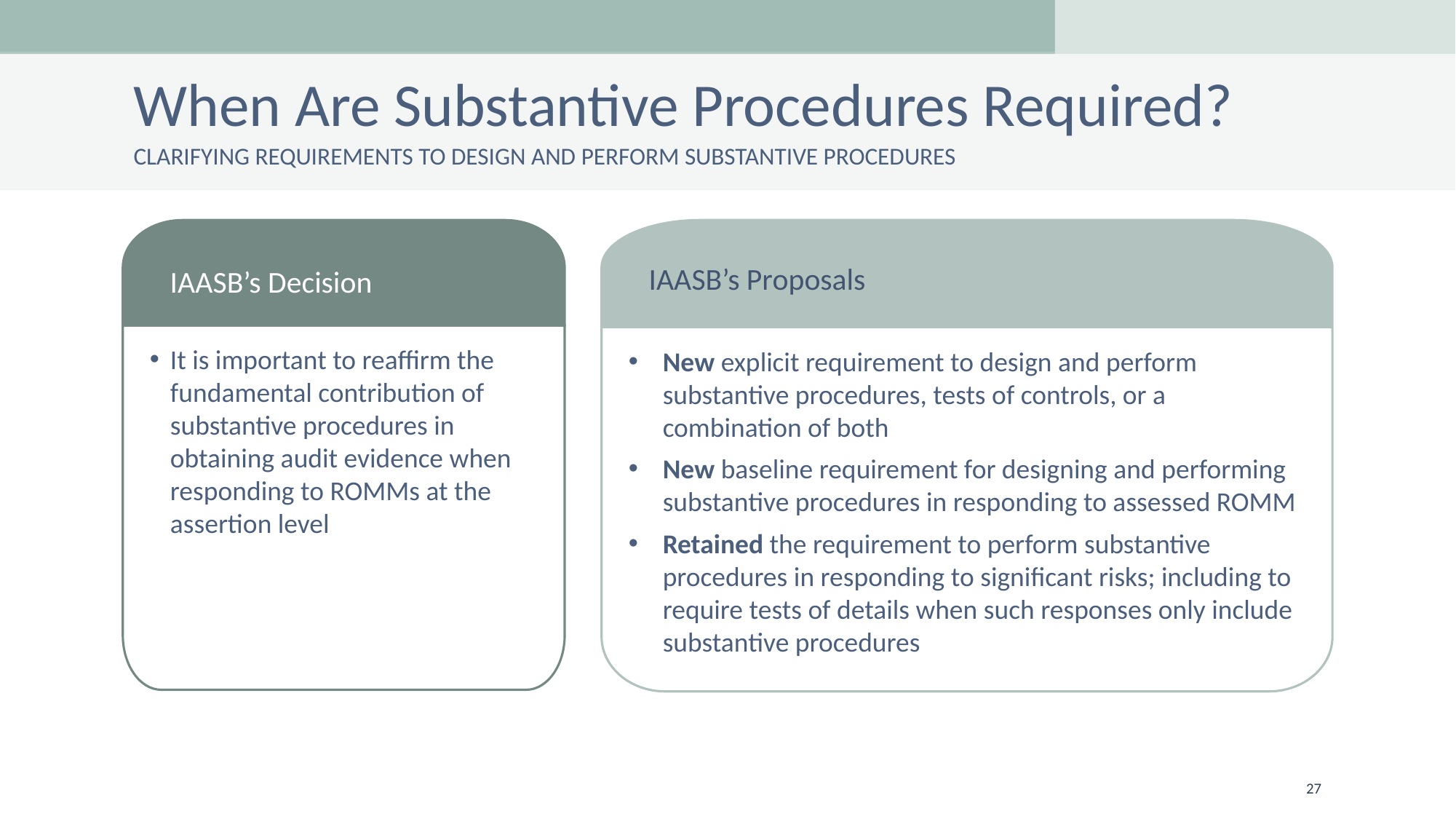

# When Are Substantive Procedures Required?
Clarifying Requirements to design and perform substantive procedures
IAASB’s Proposals
IAASB’s Decision
It is important to reaffirm the fundamental contribution of substantive procedures in obtaining audit evidence when responding to ROMMs at the assertion level
New explicit requirement to design and perform substantive procedures, tests of controls, or a combination of both
New baseline requirement for designing and performing substantive procedures in responding to assessed ROMM
Retained the requirement to perform substantive procedures in responding to significant risks; including to require tests of details when such responses only include substantive procedures

27